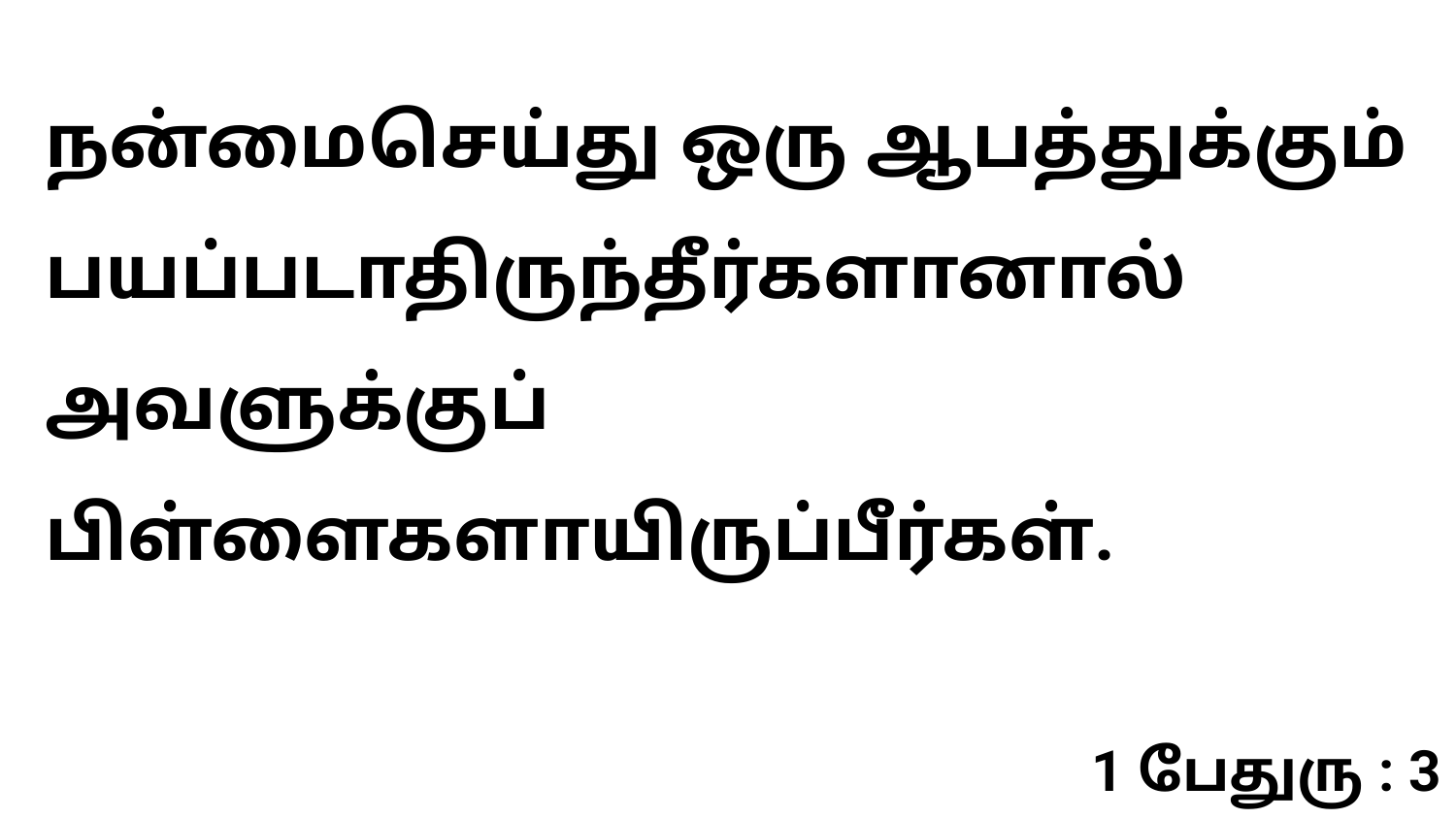

நன்மைசெய்து ஒரு ஆபத்துக்கும் பயப்படாதிருந்தீர்களானால் அவளுக்குப் பிள்ளைகளாயிருப்பீர்கள்.
1 பேதுரு : 3